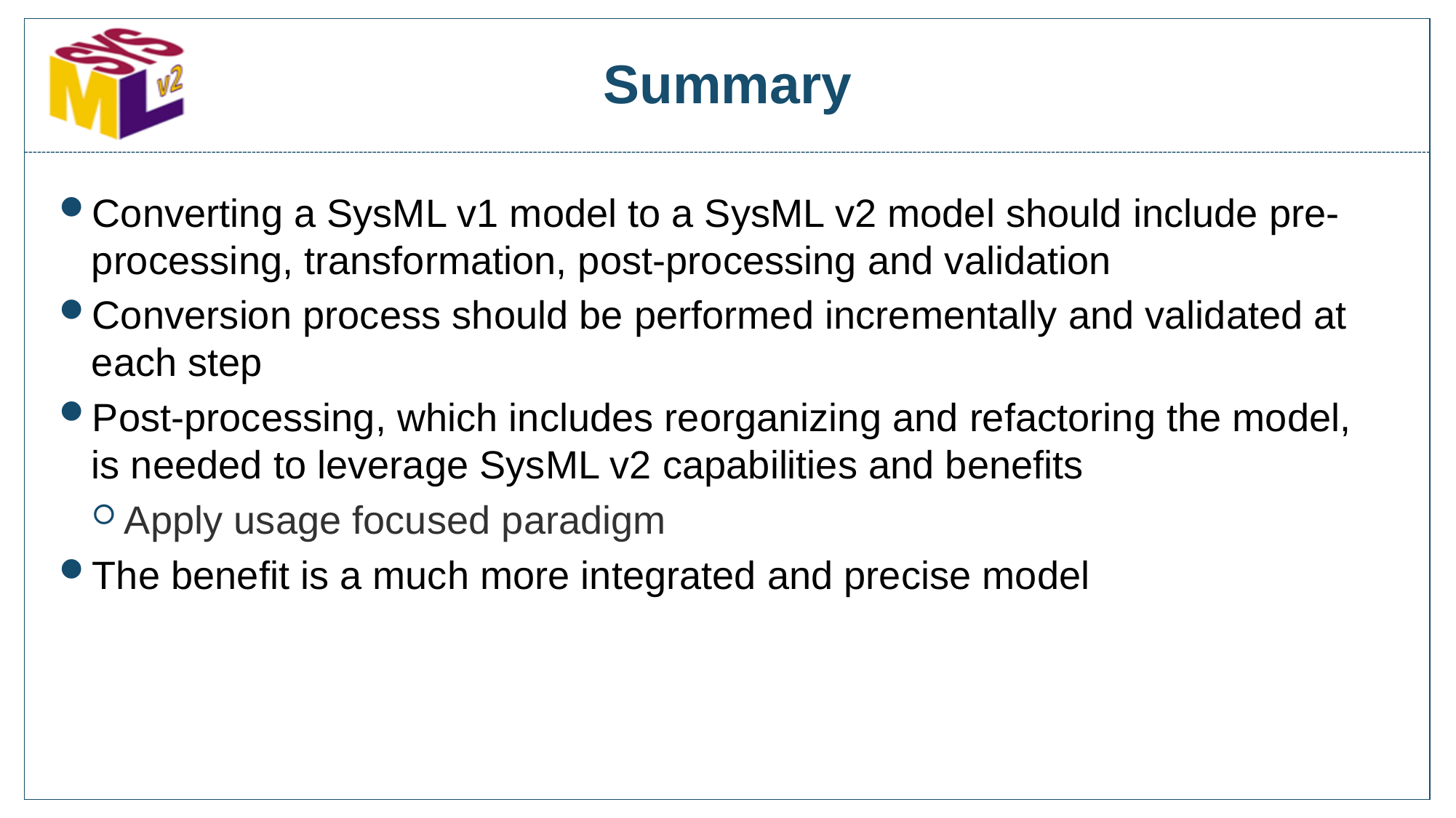

# Summary
Converting a SysML v1 model to a SysML v2 model should include pre-processing, transformation, post-processing and validation
Conversion process should be performed incrementally and validated at each step
Post-processing, which includes reorganizing and refactoring the model, is needed to leverage SysML v2 capabilities and benefits
Apply usage focused paradigm
The benefit is a much more integrated and precise model
Copyright © 2019-2023 by Sanford Friedenthal
09 June 2023